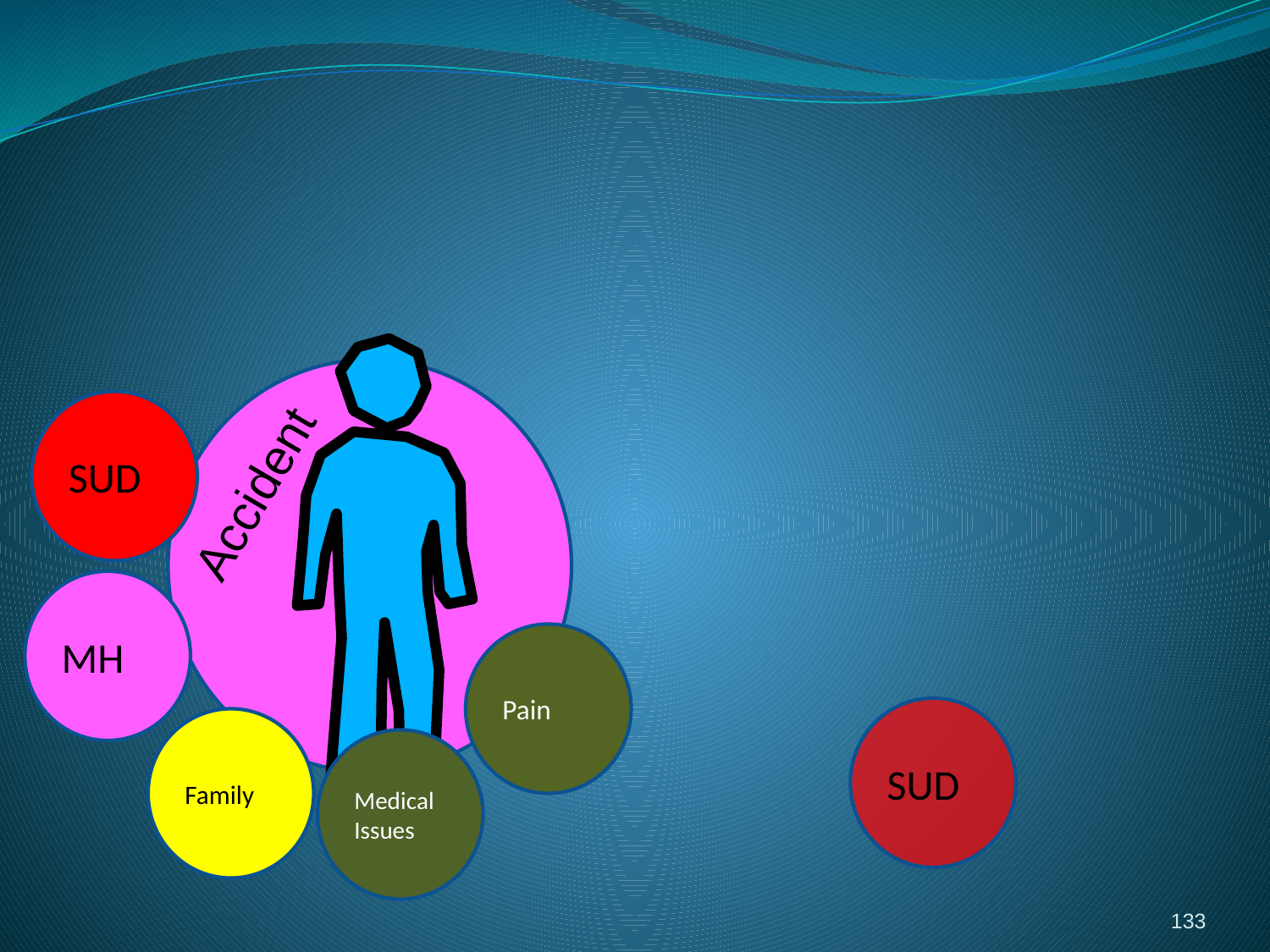

Accident
SUD
MH
Pain
SUD
Family
Medical Issues
133